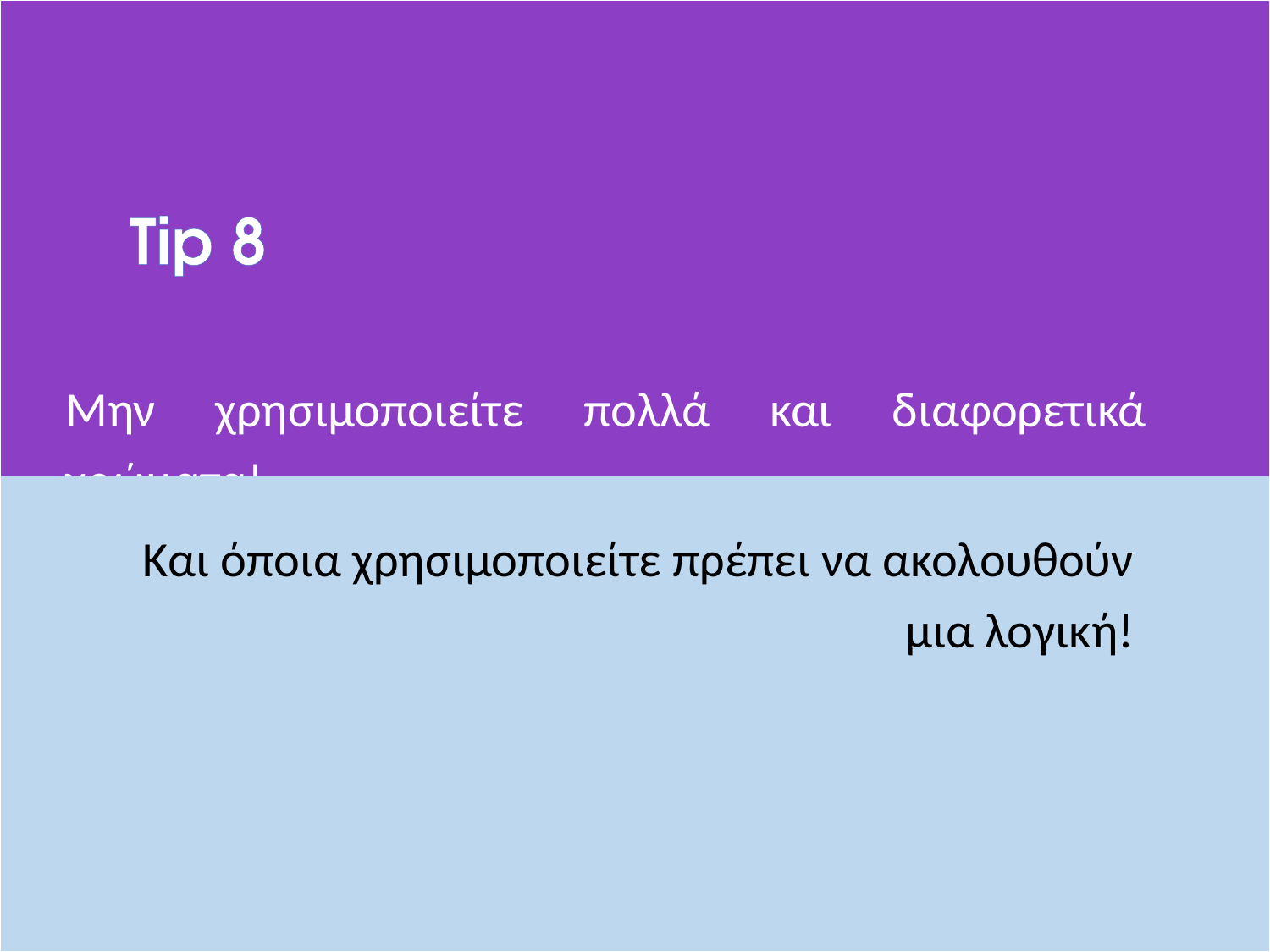

Tip 8
Μην χρησιμοποιείτε πολλά και διαφορετικά χρώματα!

Και όποια χρησιμοποιείτε πρέπει να ακολουθούν μια λογική!